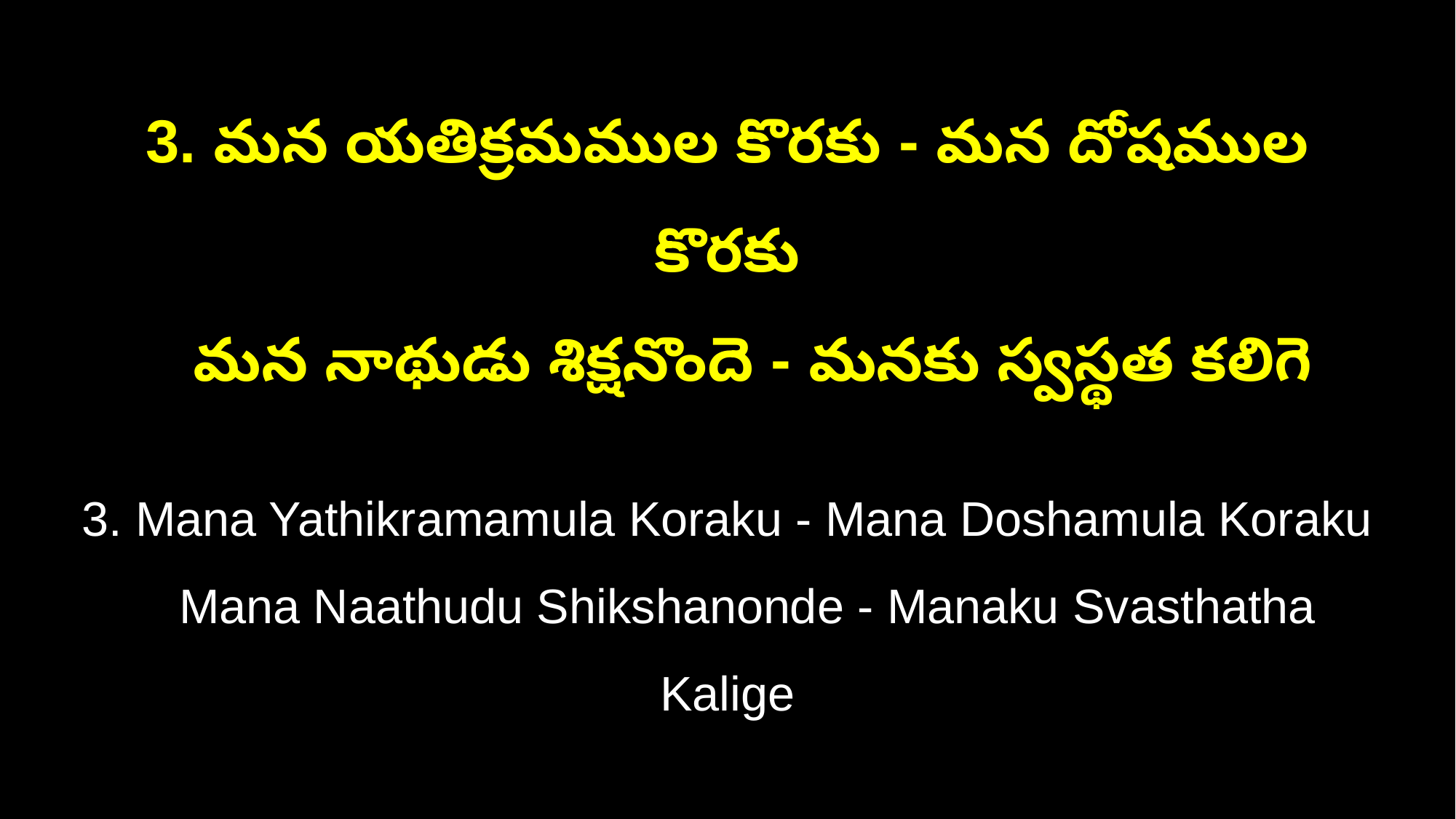

3. మన యతిక్రమముల కొరకు - మన దోషముల కొరకు
   మన నాథుడు శిక్షనొందె - మనకు స్వస్థత కలిగె
3. Mana Yathikramamula Koraku - Mana Doshamula Koraku
   Mana Naathudu Shikshanonde - Manaku Svasthatha Kalige